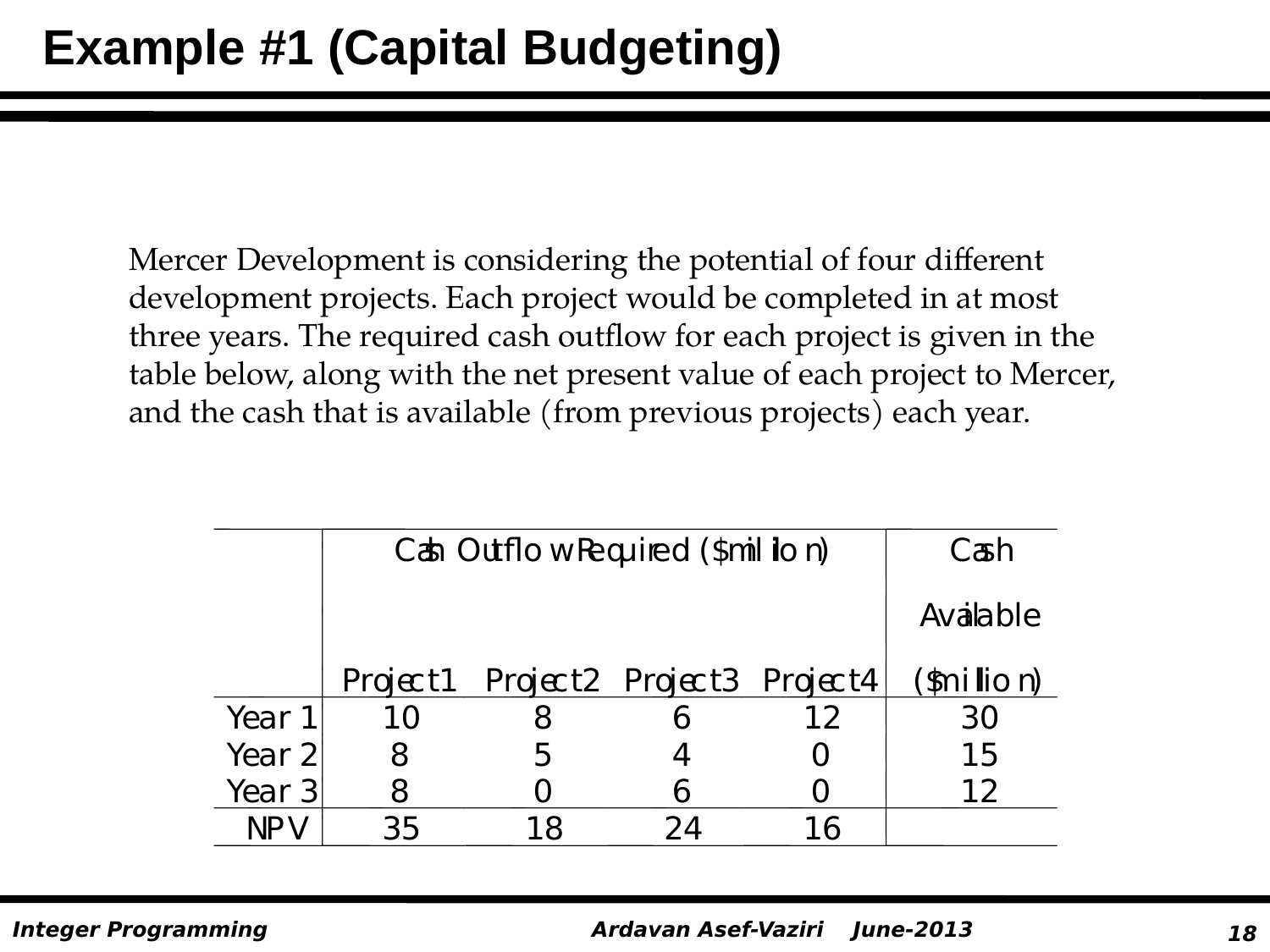

Example #1 (Capital Budgeting)

Mercer Development is considering the potential of four different development projects. Each project would be completed in at most three years. The required cash outflow for each project is given in the table below, along with the net present value of each project to Mercer, and the cash that is available (from previous projects) each year.

Ca
s
h Ou
tflo
w
R
eq
uir
ed
 ($
m
il
l
io
n
)
Ca
s
h

A
v
a
il
ab
le

Pr
o
j
e
c
t
1
Pr
o
j
e
c
t
2
Pr
o
j
e
c
t
3
Pr
o
j
e
c
t
4
(
$
mi
l
lio
n
)

Ye
ar

1

1
0
8
6
1
2

3
0

Ye
ar

2
8
5
4
0
1
5

Ye
ar

3
8
0
6
0
1
2

N
P
V

3
5
1
8
2
4
1
6